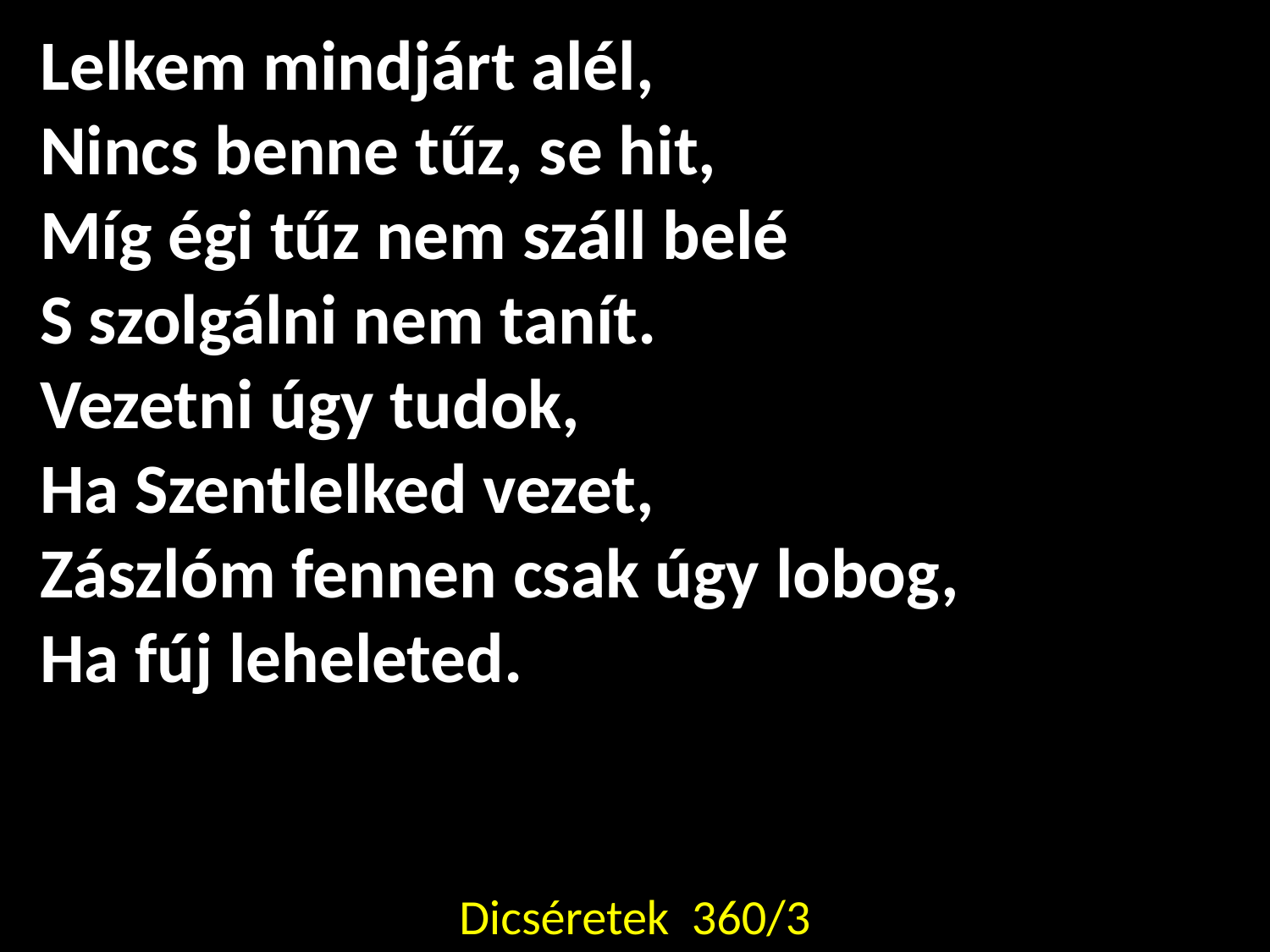

Lelkem mindjárt alél,
Nincs benne tűz, se hit,
Míg égi tűz nem száll belé
S szolgálni nem tanít.
Vezetni úgy tudok,
Ha Szentlelked vezet,
Zászlóm fennen csak úgy lobog,
Ha fúj leheleted.
Dicséretek  360/3